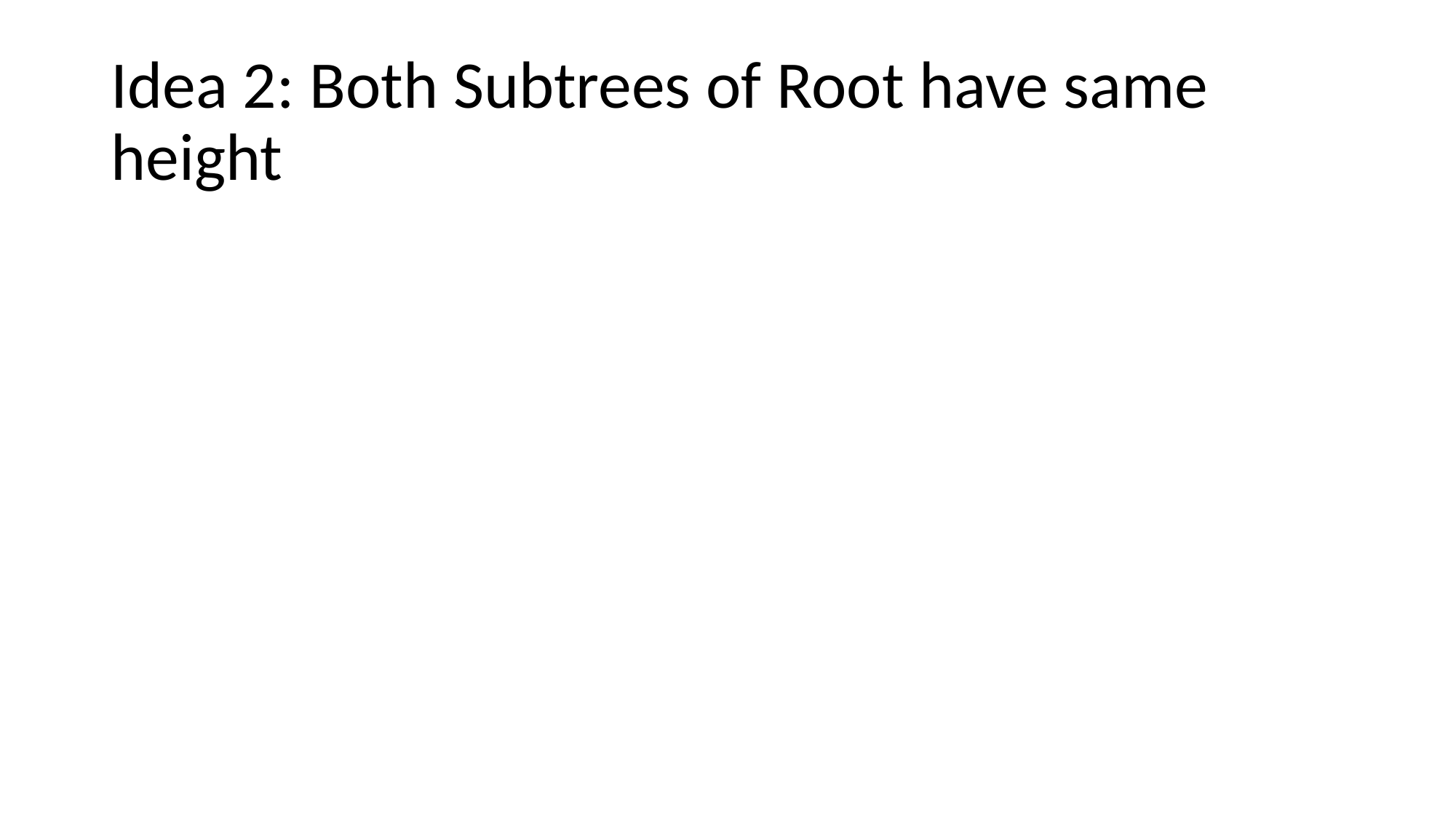

# Idea 2: Both Subtrees of Root have same height